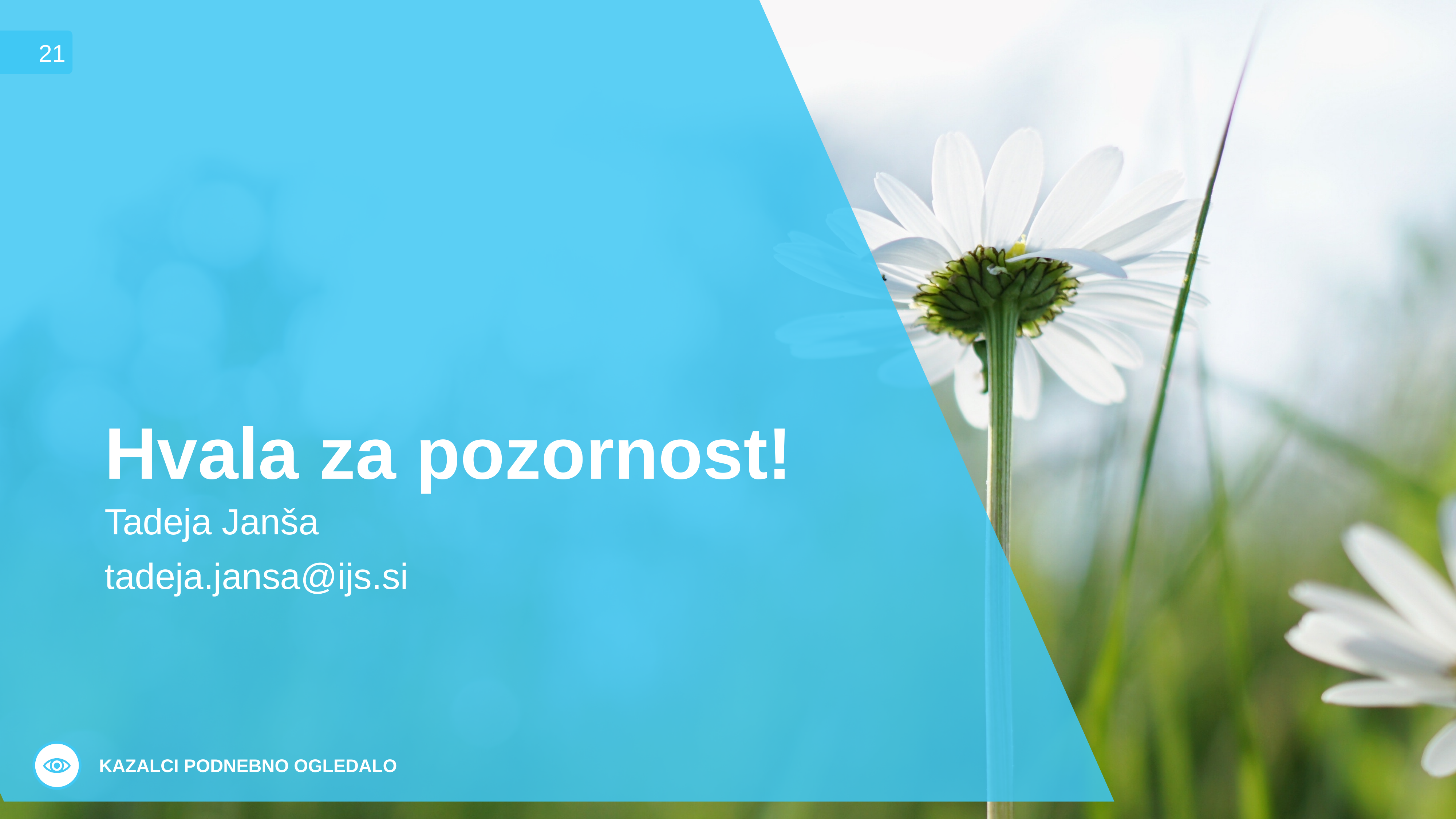

21
# Hvala za pozornost!
Tadeja Janša
tadeja.jansa@ijs.si